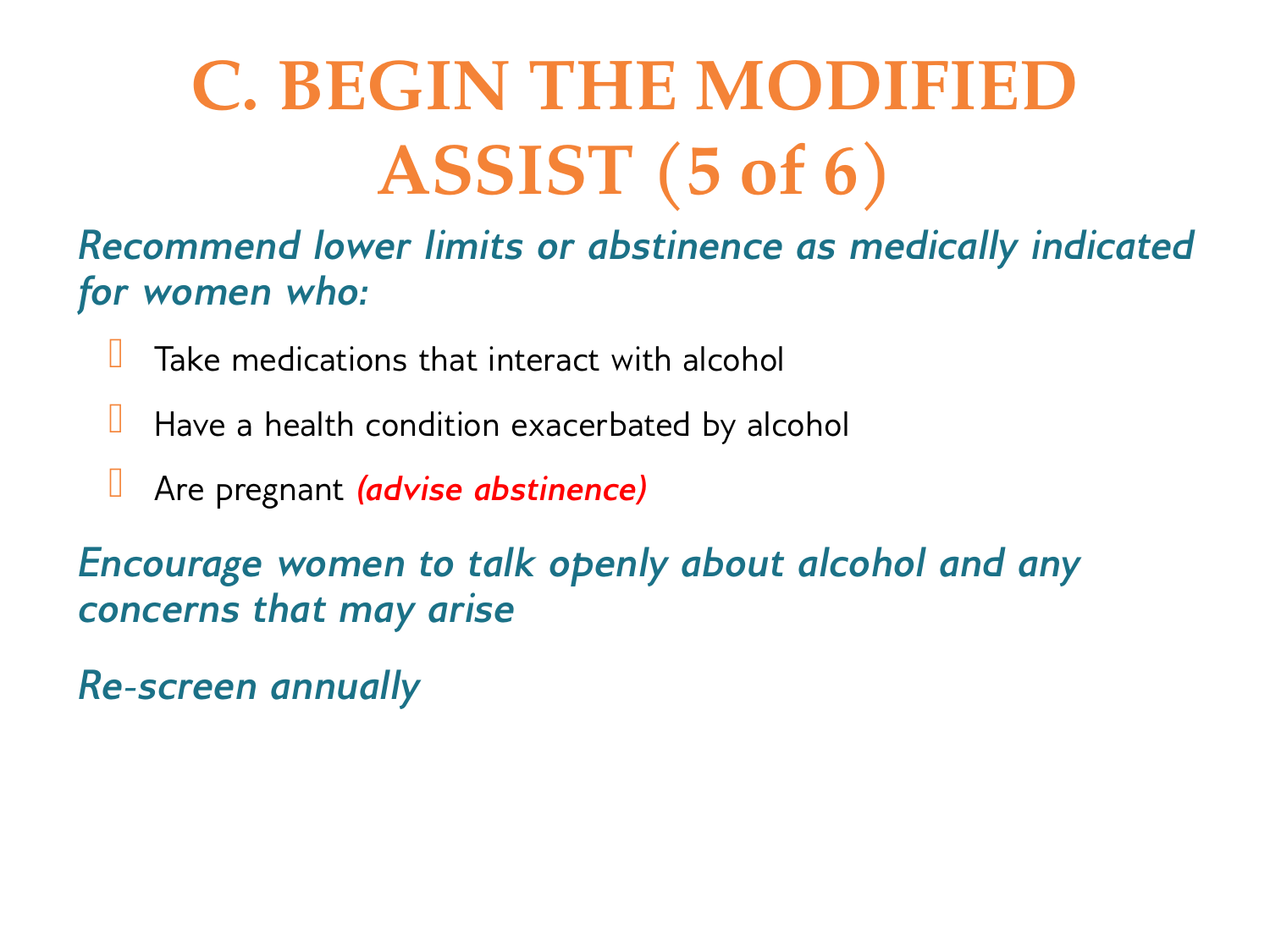

# C. BEGIN THE MODIFIED ASSIST (5 of 6)
Recommend lower limits or abstinence as medically indicated for women who:
Take medications that interact with alcohol
Have a health condition exacerbated by alcohol
Are pregnant (advise abstinence)
Encourage women to talk openly about alcohol and any concerns that may arise
Re-screen annually